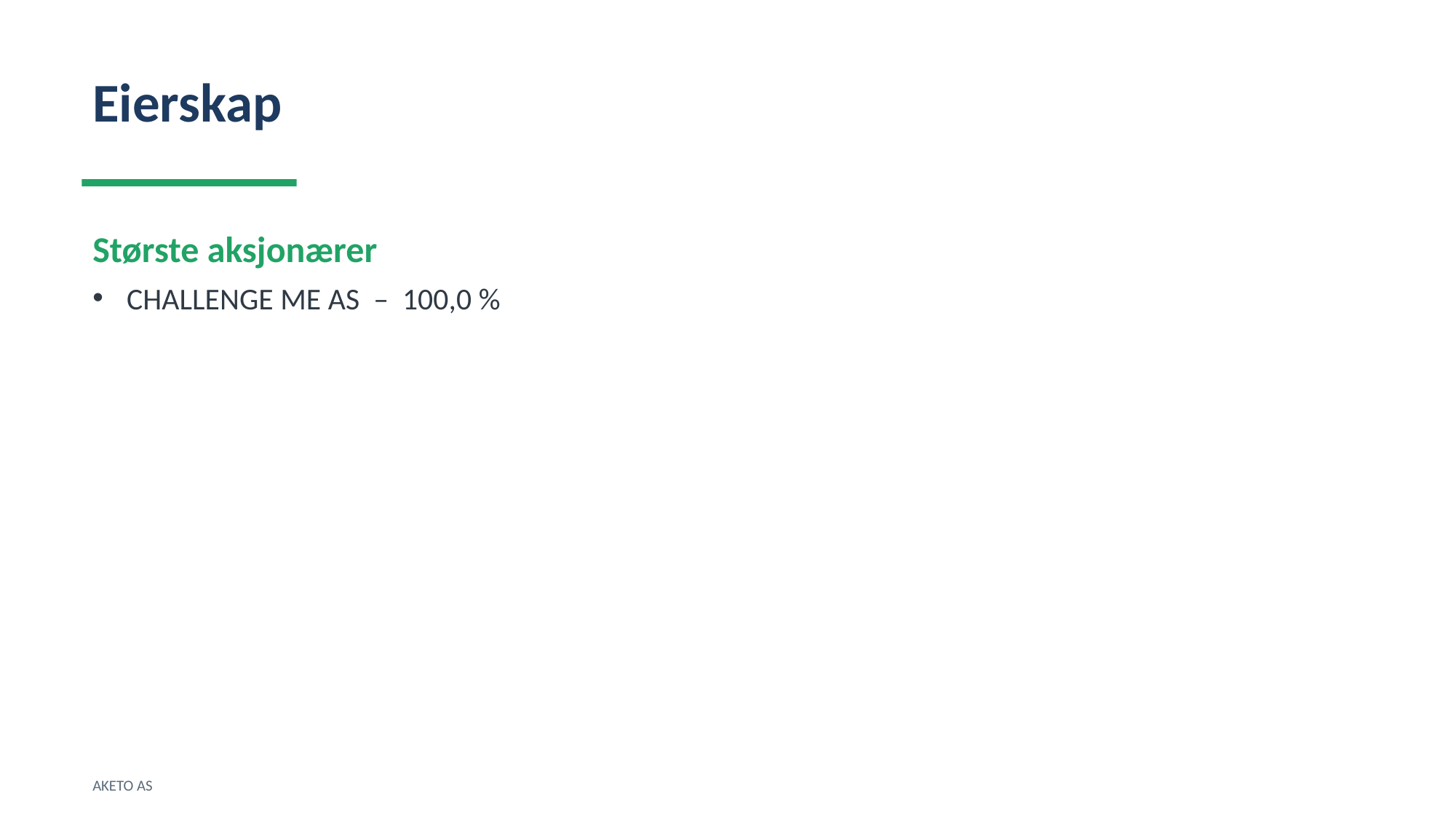

Eierskap

Største aksjonærer
CHALLENGE ME AS  –  100,0 %
AKETO AS